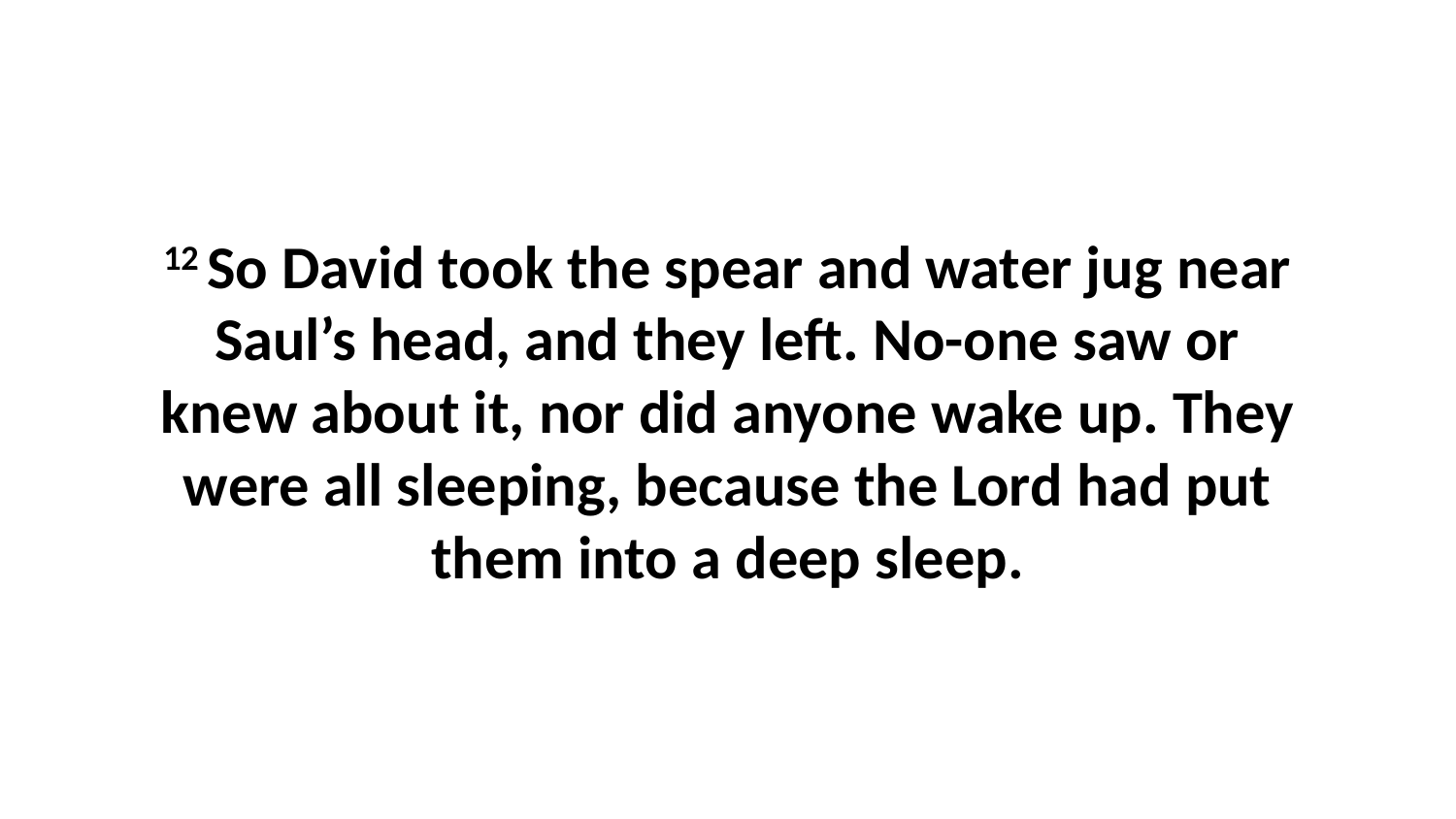

12 So David took the spear and water jug near Saul’s head, and they left. No-one saw or knew about it, nor did anyone wake up. They were all sleeping, because the Lord had put them into a deep sleep.